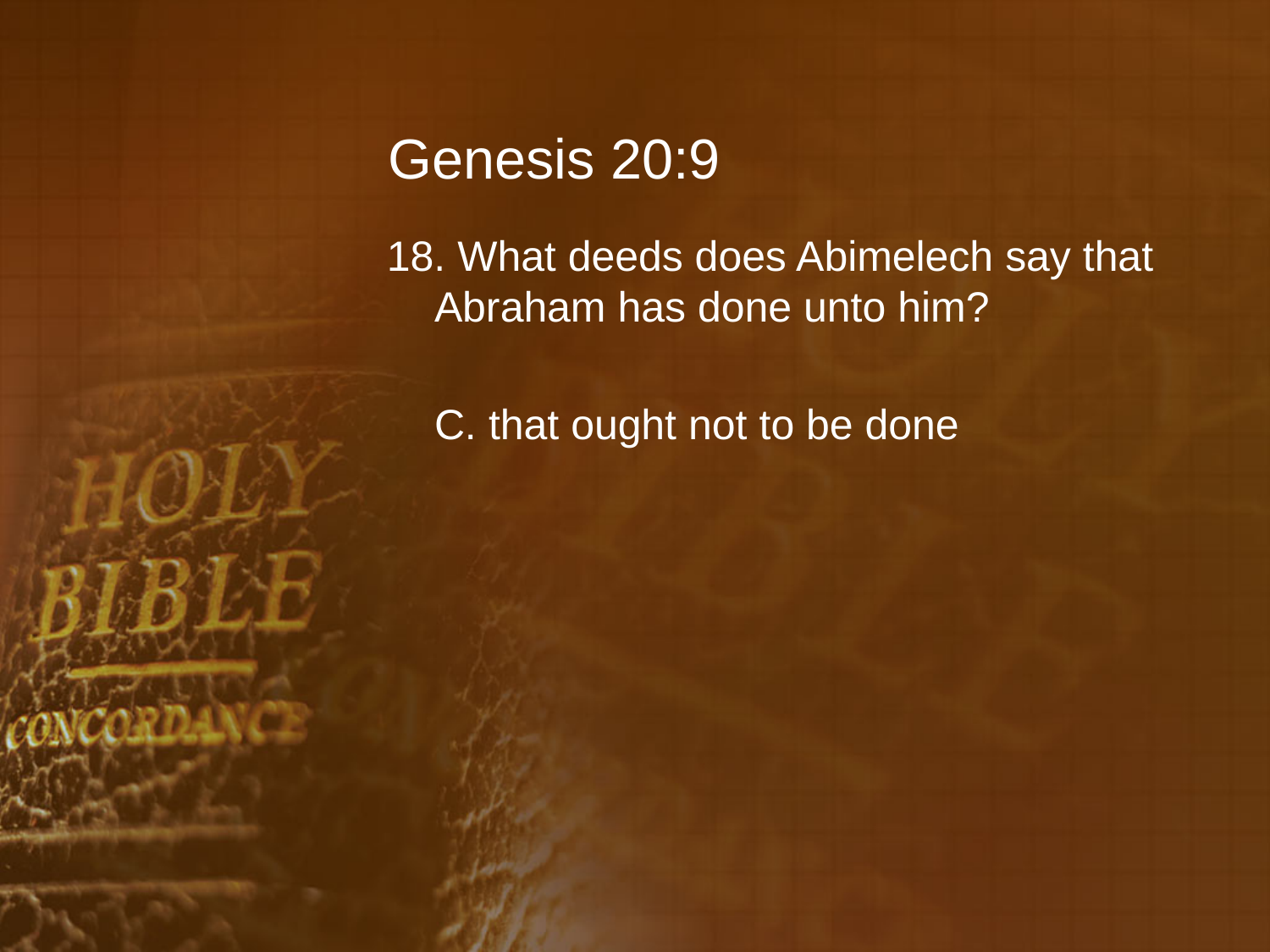

# Genesis 20:9
18. What deeds does Abimelech say that Abraham has done unto him?

	C. that ought not to be done